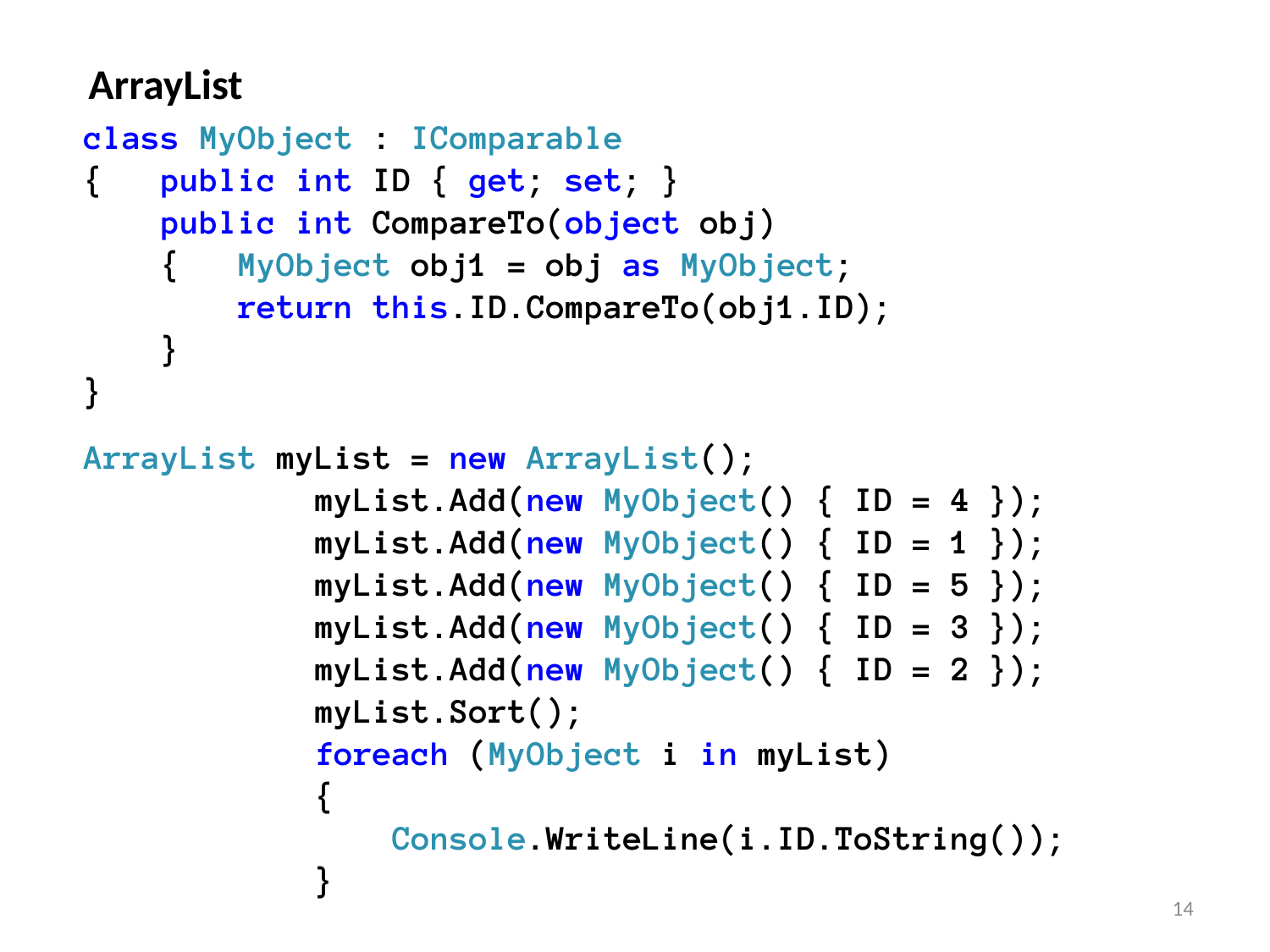

ArrayList
class MyObject : IComparable
{   public int ID { get; set; }
    public int CompareTo(object obj)
    {   MyObject obj1 = obj as MyObject;
        return this.ID.CompareTo(obj1.ID);
    }
}
ArrayList myList = new ArrayList();
            myList.Add(new MyObject() { ID = 4 });
            myList.Add(new MyObject() { ID = 1 });
            myList.Add(new MyObject() { ID = 5 });
            myList.Add(new MyObject() { ID = 3 });
            myList.Add(new MyObject() { ID = 2 });
            myList.Sort();
            foreach (MyObject i in myList)
            {
                Console.WriteLine(i.ID.ToString());
            }
14